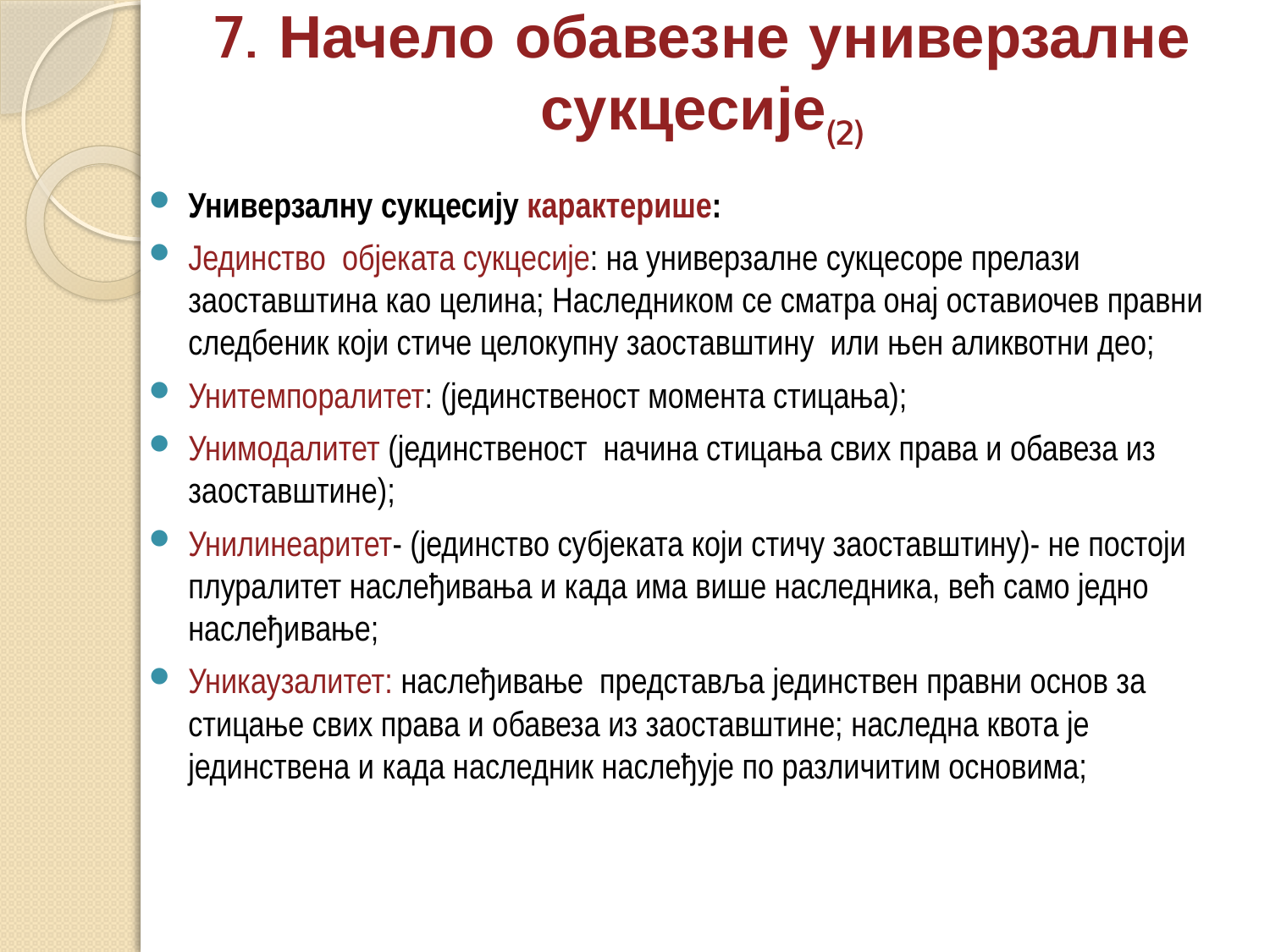

# 7. Начело обавезне универзалне сукцесије(2)
Универзалну сукцесију карактерише:
Јединство  објеката сукцесије: на универзалне сукцесоре прелази заоставштина као целина; Наследником се сматра онај оставиочев правни следбеник који стиче целокупну заоставштину  или њен аликвотни део;
Унитемпоралитет: (јединственост момента стицања);
Унимодалитет (јединственост  начина стицања свих права и обавеза из заоставштине);
Унилинеаритет- (јединство субјеката који стичу заоставштину)- не постоји плуралитет наслеђивања и када има више наследника, већ само једно наслеђивање;
Уникаузалитет: наслеђивање  представља јединствен правни основ за стицање свих права и обавеза из заоставштине; наследна квота је јединствена и када наследник наслеђује по различитим основима;